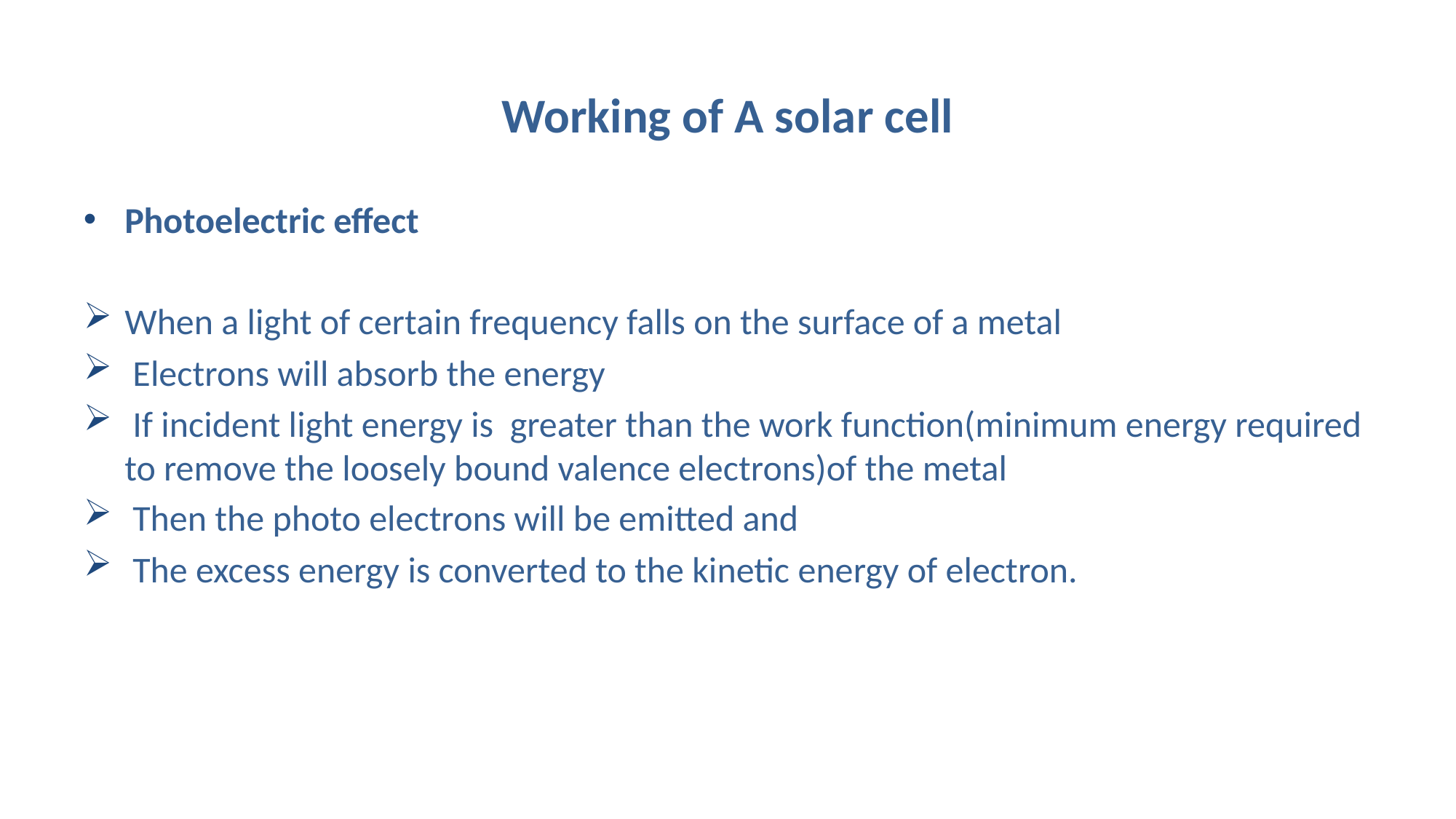

# Working of A solar cell
Photoelectric effect

When a light of certain frequency falls on the surface of a metal
 Electrons will absorb the energy
 If incident light energy is  greater than the work function(minimum energy required to remove the loosely bound valence electrons)of the metal
 Then the photo electrons will be emitted and
 The excess energy is converted to the kinetic energy of electron.